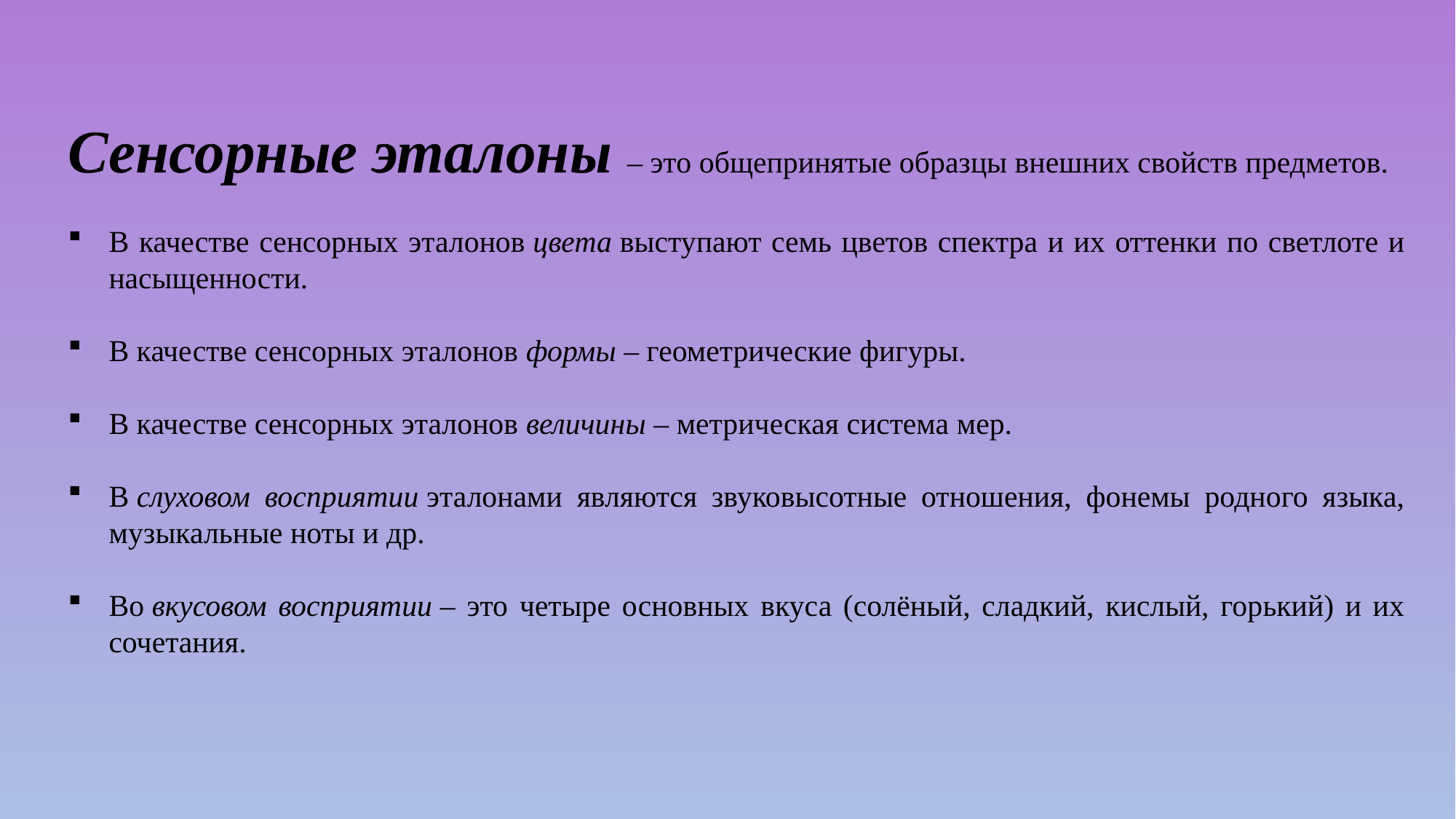

Сенсорные эталоны – это общепринятые образцы внешних свойств предметов.

В качестве сенсорных эталонов цвета выступают семь цветов спектра и их оттенки по светлоте и насыщенности.

В качестве сенсорных эталонов формы – геометрические фигуры.

В качестве сенсорных эталонов величины – метрическая система мер.

В слуховом восприятии эталонами являются звуковысотные отношения, фонемы родного языка, музыкальные ноты и др.

Во вкусовом восприятии – это четыре основных вкуса (солёный, сладкий, кислый, горький) и их сочетания.